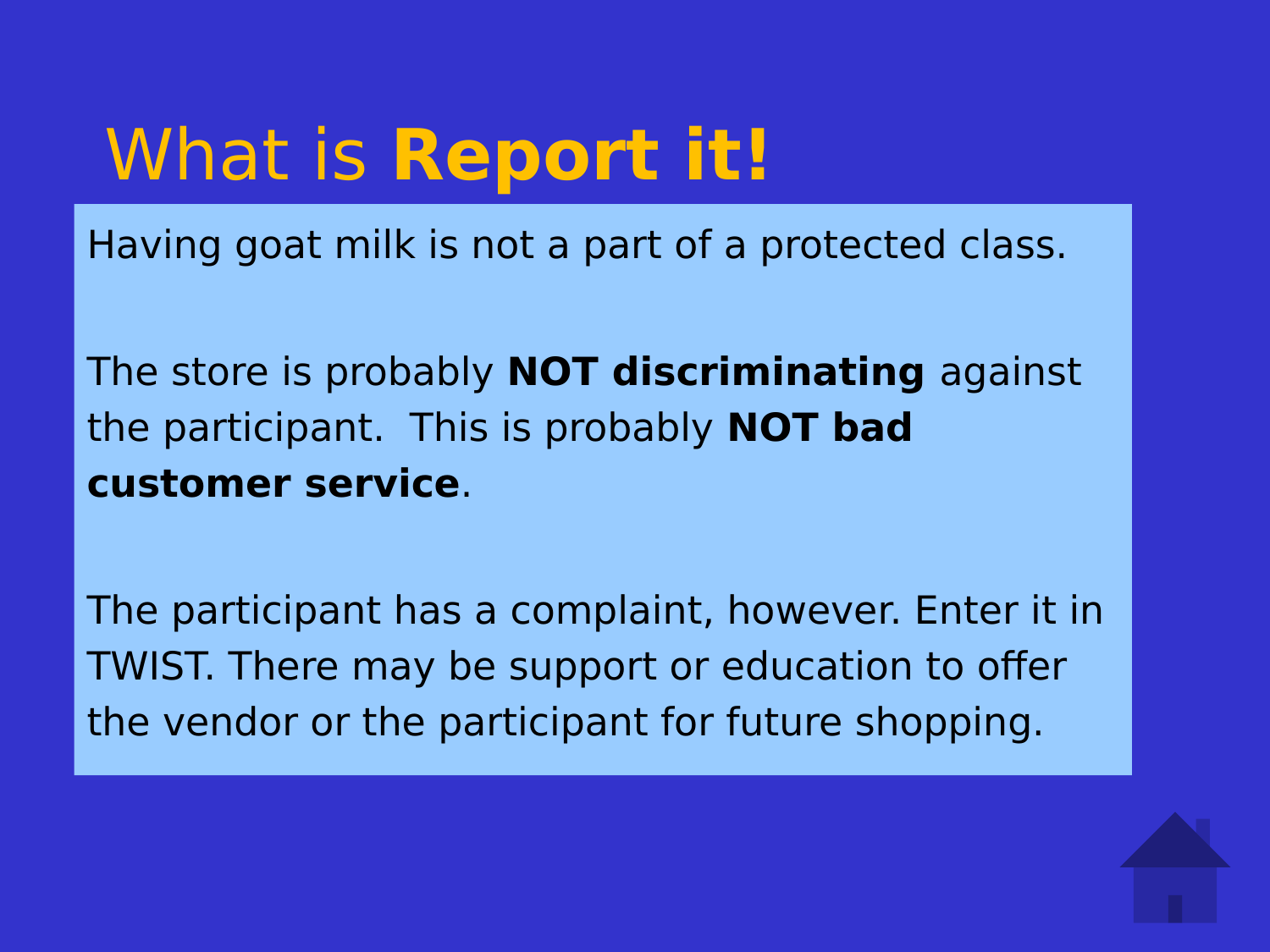

# What is Report it!
Having goat milk is not a part of a protected class.

The store is probably NOT discriminating against the participant.  This is probably NOT bad customer service.

The participant has a complaint, however. Enter it in TWIST. There may be support or education to offer the vendor or the participant for future shopping.